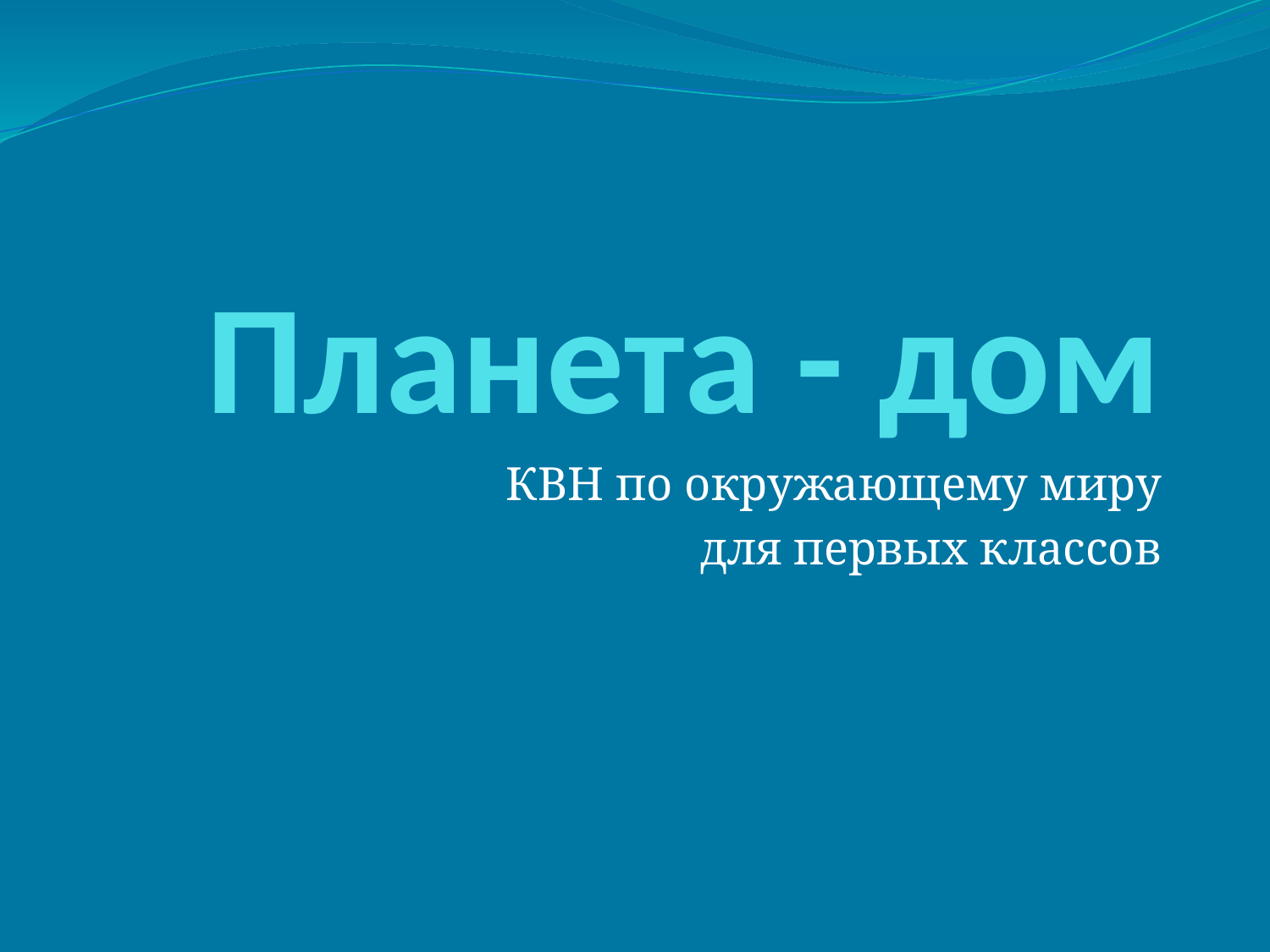

# Планета - дом
КВН по окружающему миру
 для первых классов